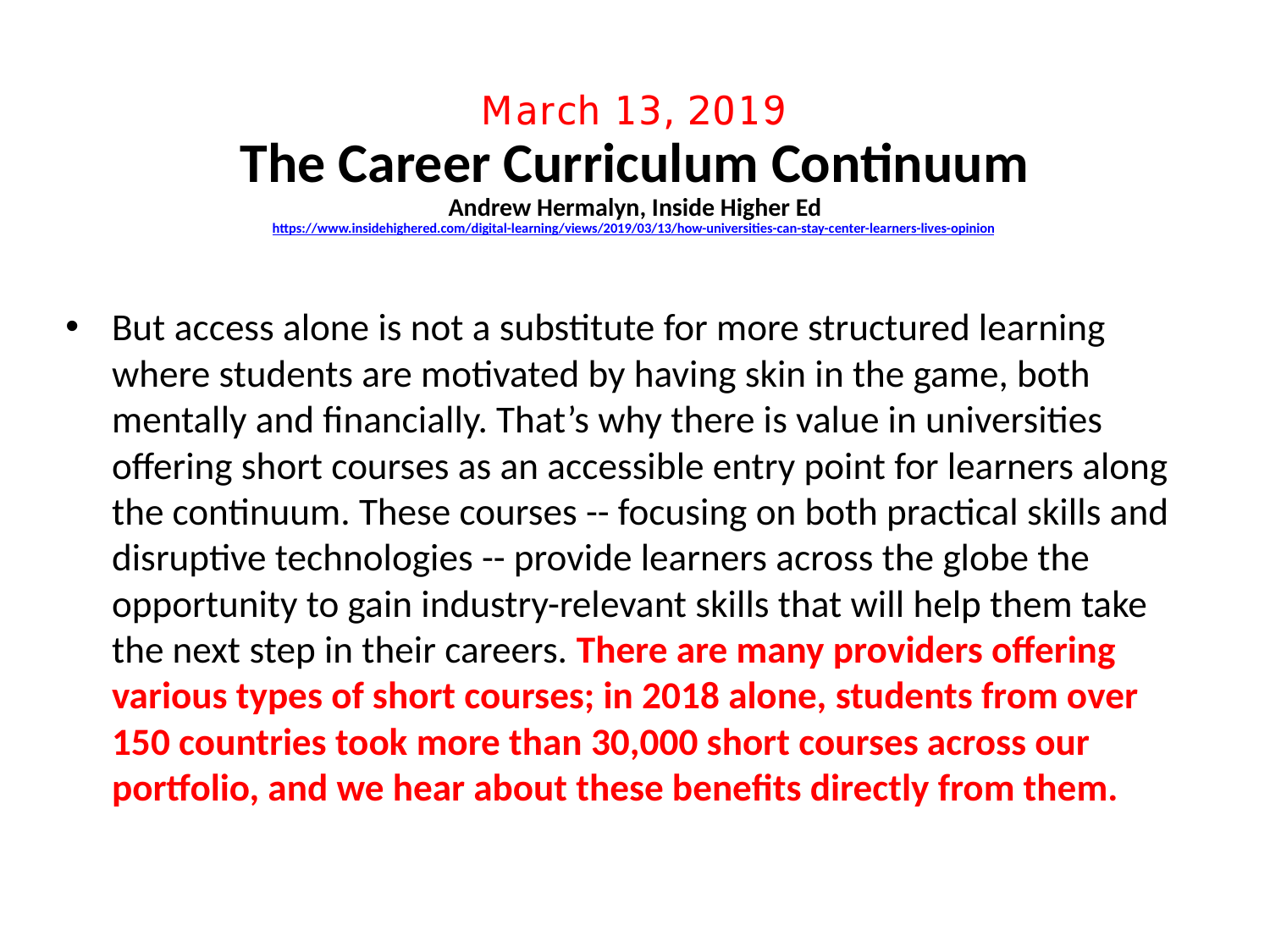

# March 13, 2019 The Career Curriculum Continuum Andrew Hermalyn, Inside Higher Ed https://www.insidehighered.com/digital-learning/views/2019/03/13/how-universities-can-stay-center-learners-lives-opinion
But access alone is not a substitute for more structured learning where students are motivated by having skin in the game, both mentally and financially. That’s why there is value in universities offering short courses as an accessible entry point for learners along the continuum. These courses -- focusing on both practical skills and disruptive technologies -- provide learners across the globe the opportunity to gain industry-relevant skills that will help them take the next step in their careers. There are many providers offering various types of short courses; in 2018 alone, students from over 150 countries took more than 30,000 short courses across our portfolio, and we hear about these benefits directly from them.